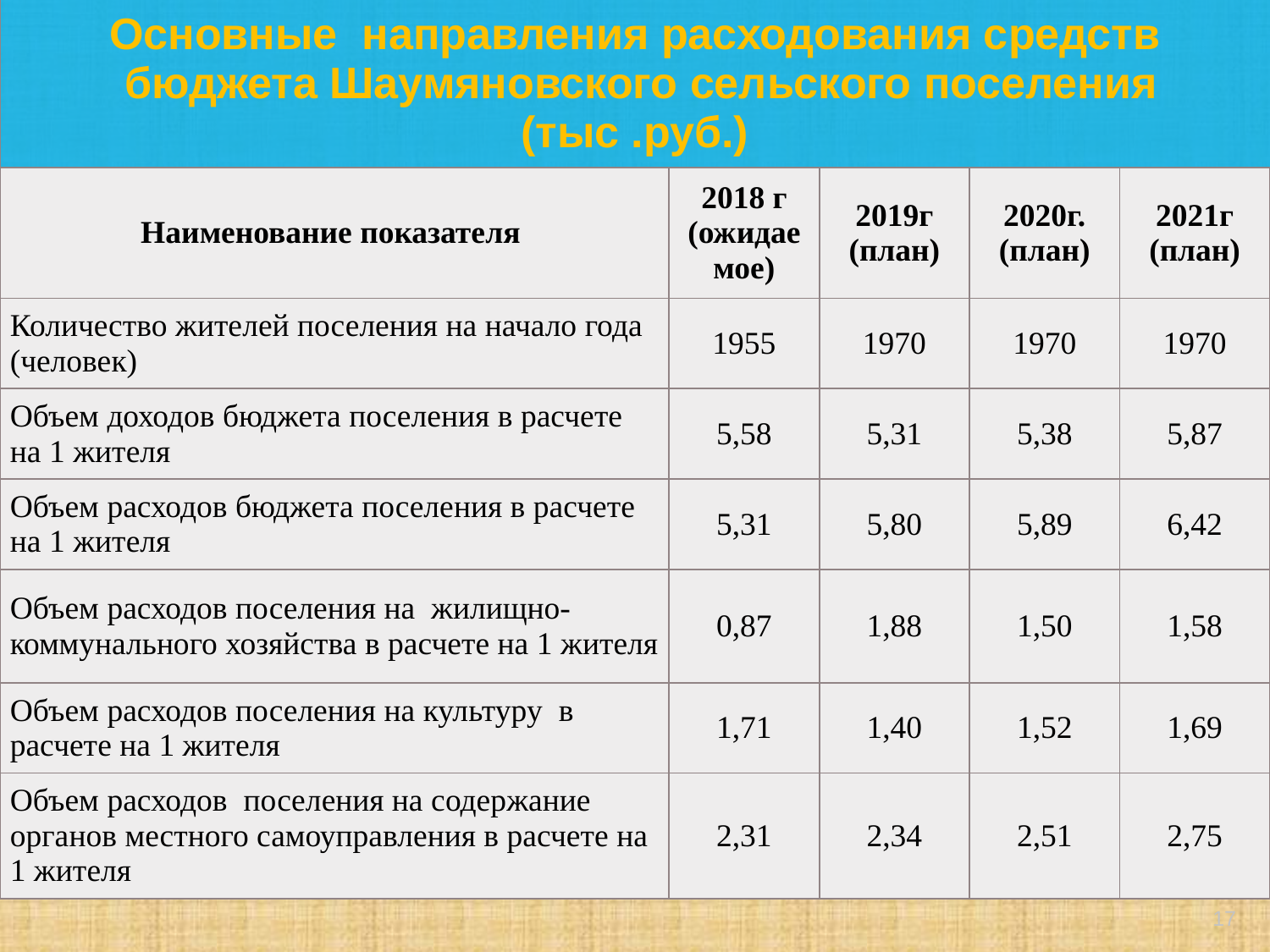

| Основные направления расходования средств бюджета Шаумяновского сельского поселения (тыс .руб.) |  |  |  |  |
| --- | --- | --- | --- | --- |
| Наименование показателя | 2018 г (ожидаемое) | 2019г (план) | 2020г. (план) | 2021г (план) |
| Количество жителей поселения на начало года (человек) | 1955 | 1970 | 1970 | 1970 |
| Объем доходов бюджета поселения в расчете на 1 жителя | 5,58 | 5,31 | 5,38 | 5,87 |
| Объем расходов бюджета поселения в расчете на 1 жителя | 5,31 | 5,80 | 5,89 | 6,42 |
| Объем расходов поселения на жилищно-коммунального хозяйства в расчете на 1 жителя | 0,87 | 1,88 | 1,50 | 1,58 |
| Объем расходов поселения на культуру в расчете на 1 жителя | 1,71 | 1,40 | 1,52 | 1,69 |
| Объем расходов поселения на содержание органов местного самоуправления в расчете на 1 жителя | 2,31 | 2,34 | 2,51 | 2,75 |
17